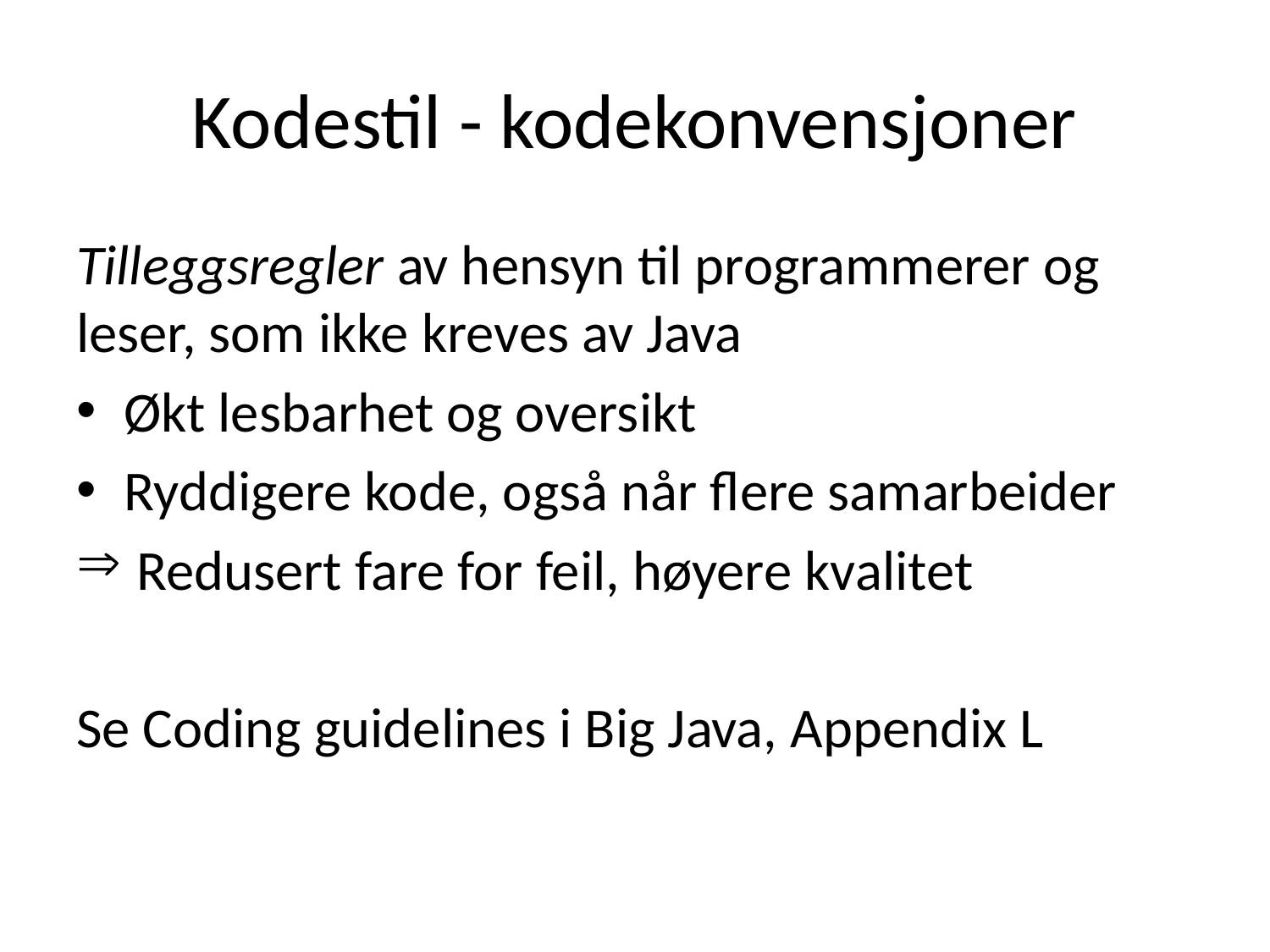

# Kodestil - kodekonvensjoner
Tilleggsregler av hensyn til programmerer og leser, som ikke kreves av Java
Økt lesbarhet og oversikt
Ryddigere kode, også når flere samarbeider
 Redusert fare for feil, høyere kvalitet

Se Coding guidelines i Big Java, Appendix L